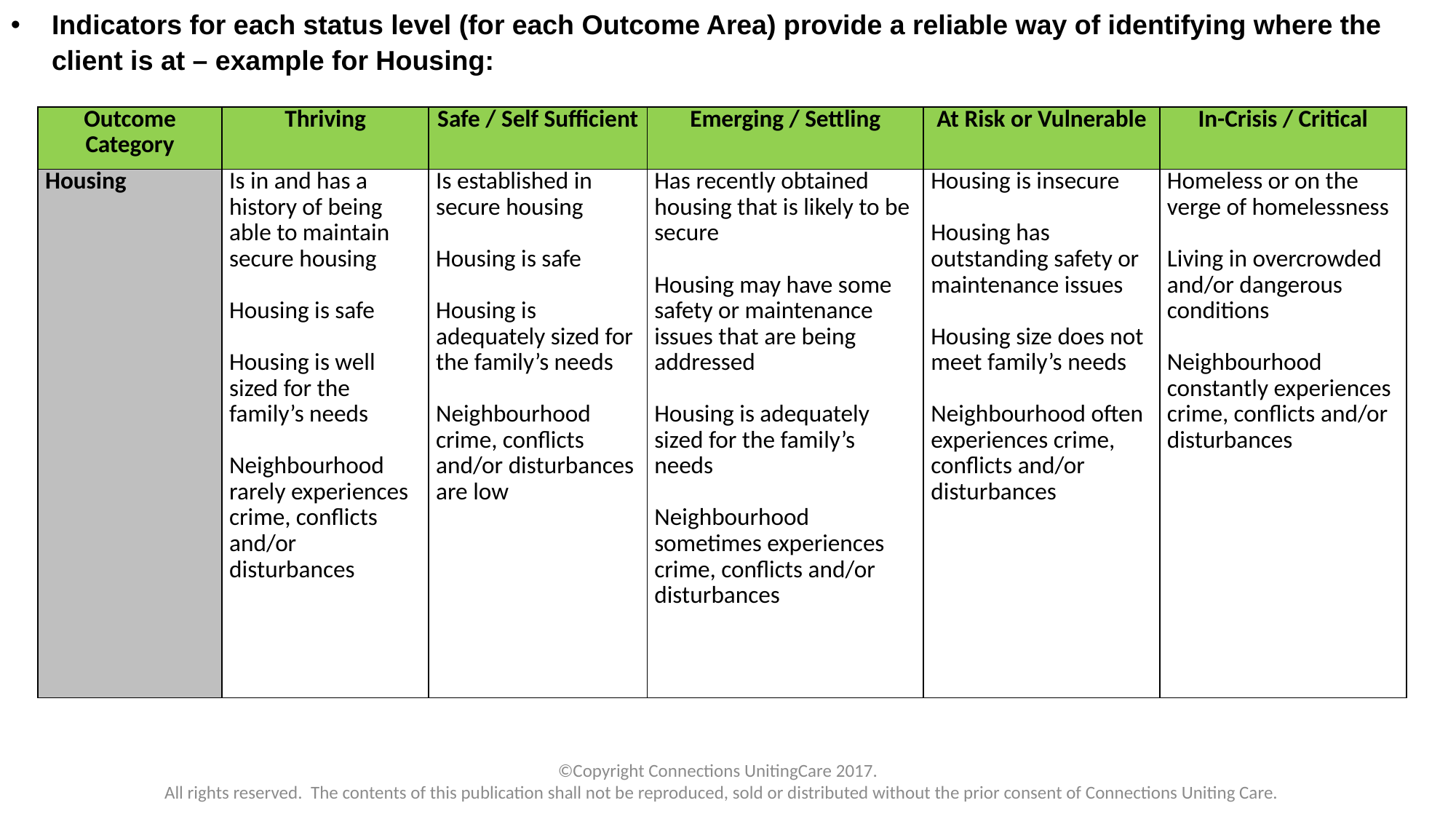

Indicators for each status level (for each Outcome Area) provide a reliable way of identifying where the client is at – example for Housing:
| Outcome Category | Thriving | Safe / Self Sufficient | Emerging / Settling | At Risk or Vulnerable | In-Crisis / Critical |
| --- | --- | --- | --- | --- | --- |
| Housing | Is in and has a history of being able to maintain secure housing   Housing is safe   Housing is well sized for the family’s needs   Neighbourhood rarely experiences crime, conflicts and/or disturbances | Is established in secure housing   Housing is safe   Housing is adequately sized for the family’s needs   Neighbourhood crime, conflicts and/or disturbances are low | Has recently obtained housing that is likely to be secure   Housing may have some safety or maintenance issues that are being addressed   Housing is adequately sized for the family’s needs   Neighbourhood sometimes experiences crime, conflicts and/or disturbances | Housing is insecure   Housing has outstanding safety or maintenance issues   Housing size does not meet family’s needs   Neighbourhood often experiences crime, conflicts and/or disturbances | Homeless or on the verge of homelessness   Living in overcrowded and/or dangerous conditions   Neighbourhood constantly experiences crime, conflicts and/or disturbances |
©Copyright Connections UnitingCare 2017.
All rights reserved.  The contents of this publication shall not be reproduced, sold or distributed without the prior consent of Connections Uniting Care.